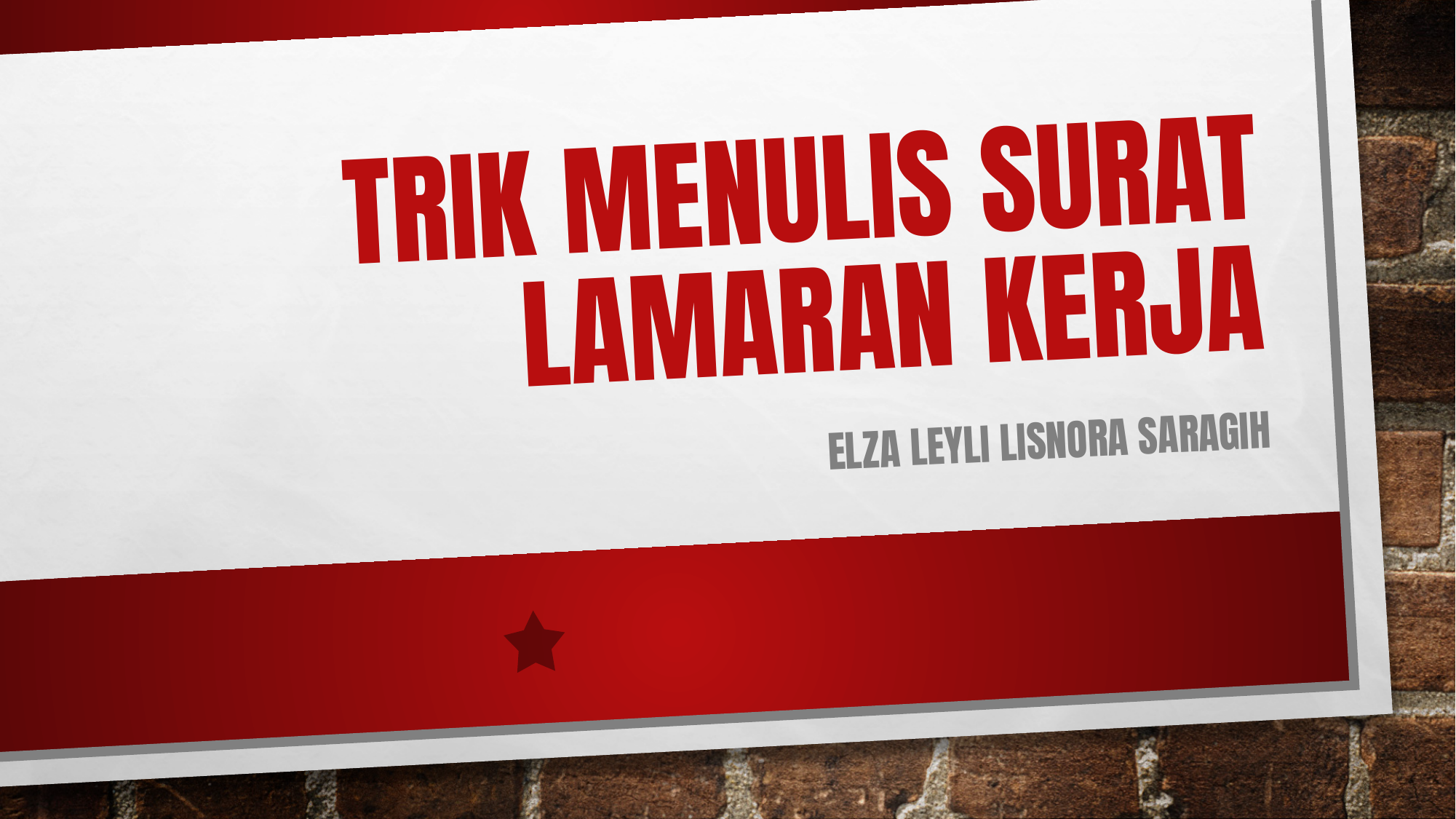

# Trik menulis surat lamaran kerja
Elza leyli lisnora saragih